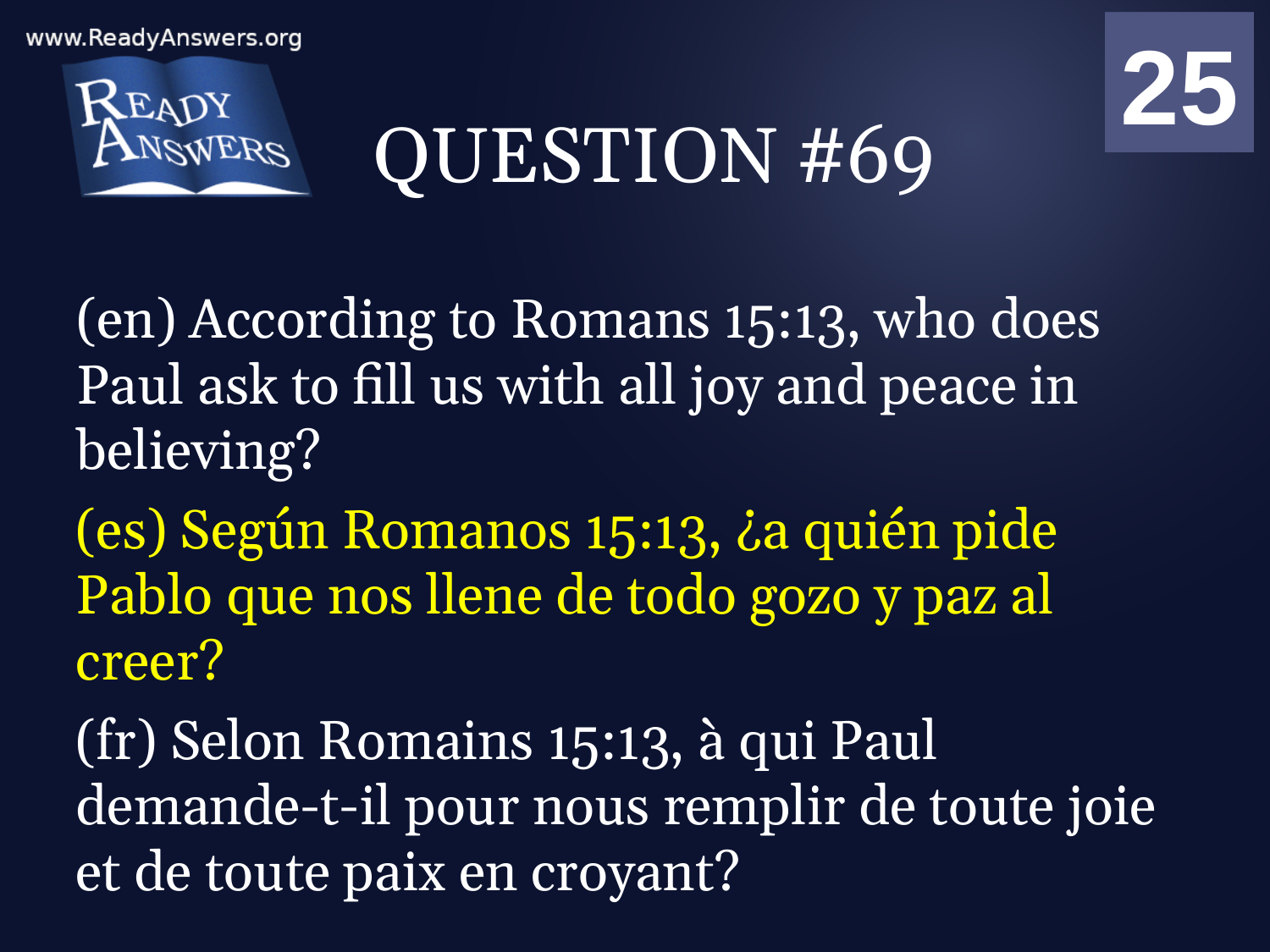

01
02
03
04
05
06
07
08
09
10
11
12
13
14
15
16
17
18
19
20
21
22
23
24
25
00
# QUESTION #69
(en) According to Romans 15:13, who does Paul ask to fill us with all joy and peace in believing?
(es) Según Romanos 15:13, ¿a quién pide Pablo que nos llene de todo gozo y paz al creer?
(fr) Selon Romains 15:13, à qui Paul demande-t-il pour nous remplir de toute joie et de toute paix en croyant?